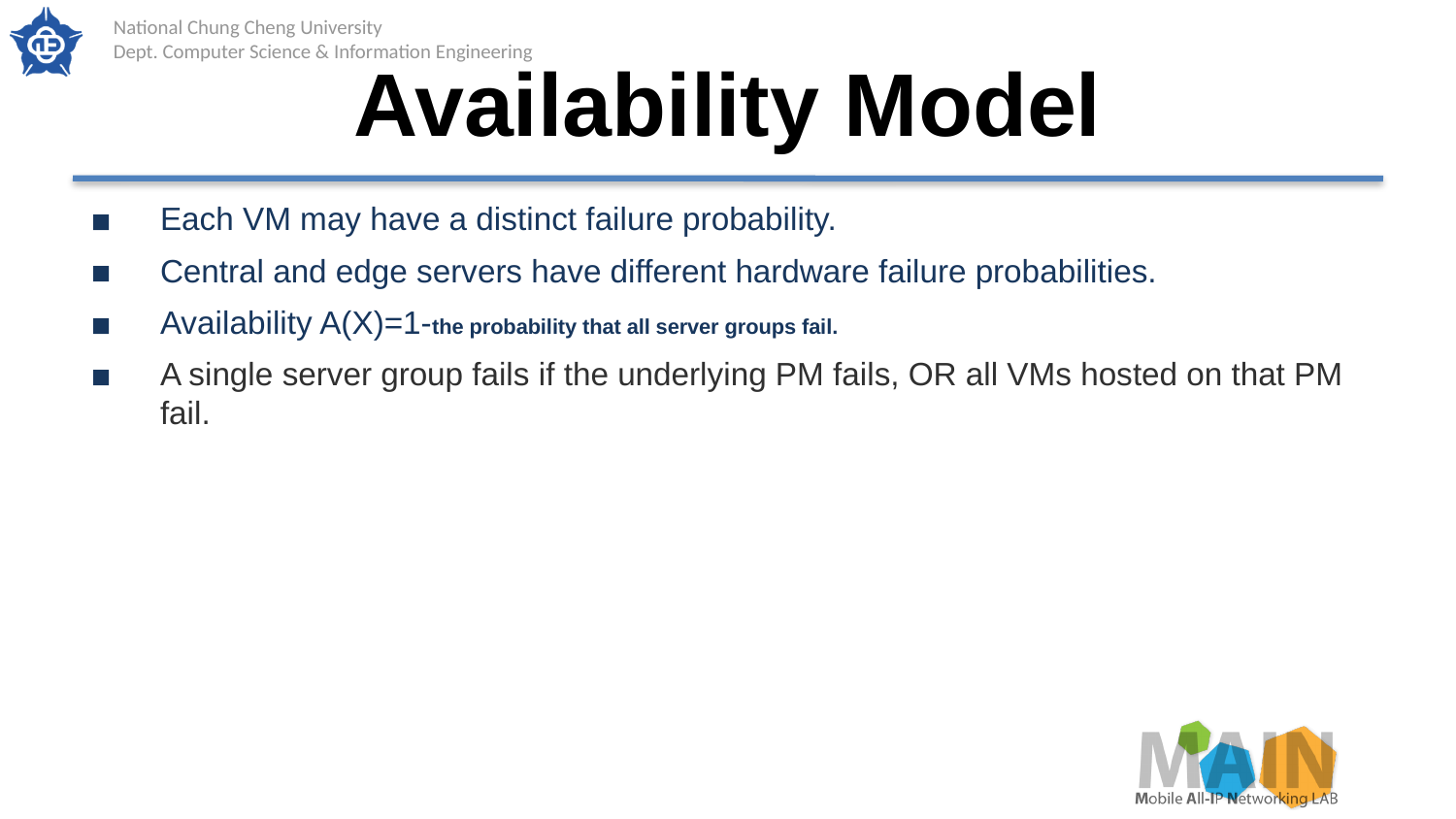

# Availability Model
Each VM may have a distinct failure probability.
Central and edge servers have different hardware failure probabilities.
Availability A(X)=1-the probability that all server groups fail.
A single server group fails if the underlying PM fails, OR all VMs hosted on that PM fail.